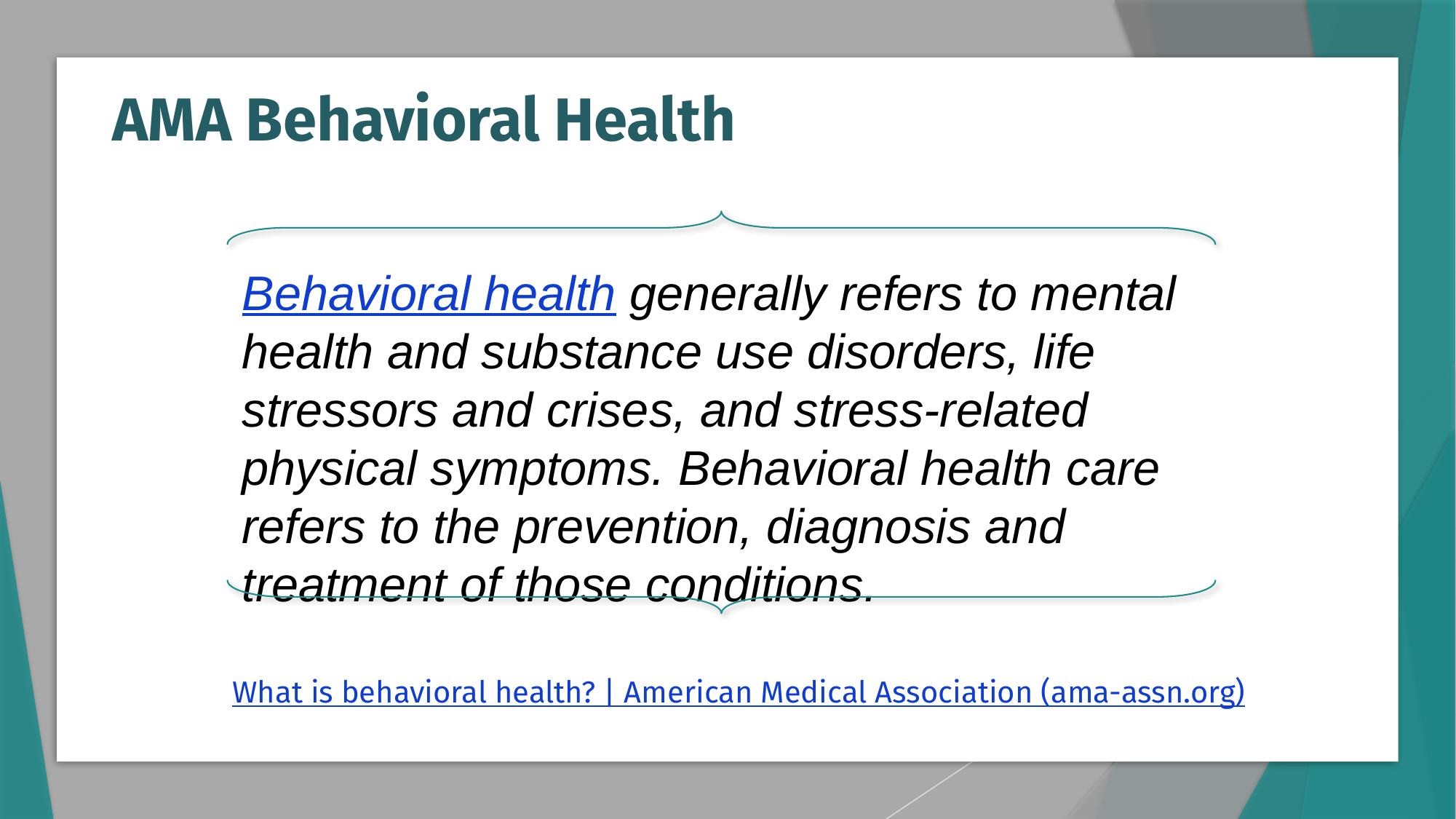

# AMA Behavioral Health

Behavioral health generally refers to mental health and substance use disorders, life stressors and crises, and stress-related physical symptoms. Behavioral health care refers to the prevention, diagnosis and treatment of those conditions.
What is behavioral health? | American Medical Association (ama-assn.org)